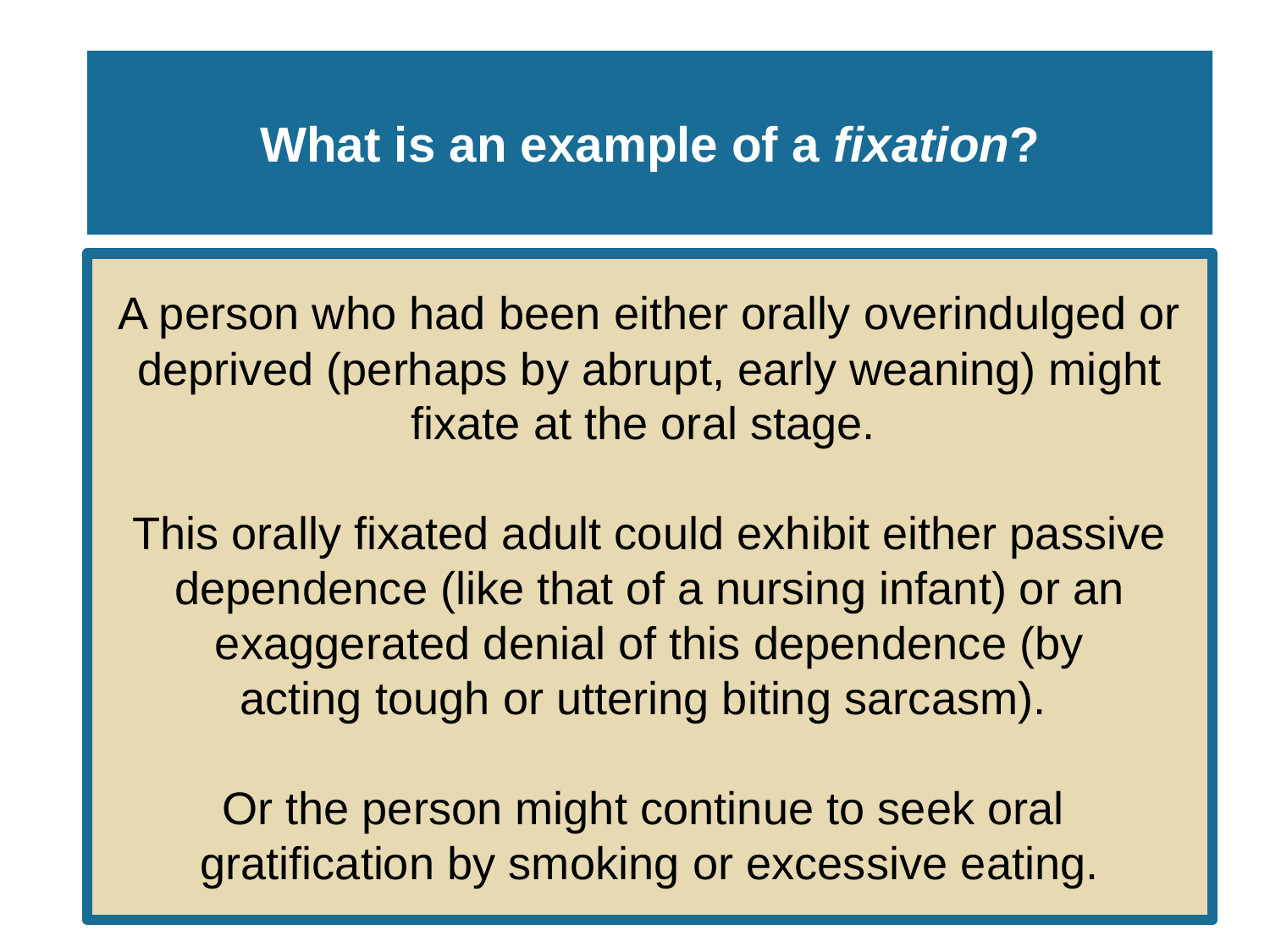

# What is an example of a fixation?
A person who had been either orally overindulged or deprived (perhaps by abrupt, early weaning) might fixate at the oral stage.

This orally fixated adult could exhibit either passive
dependence (like that of a nursing infant) or an exaggerated denial of this dependence (by
acting tough or uttering biting sarcasm).

Or the person might continue to seek oral
gratification by smoking or excessive eating.